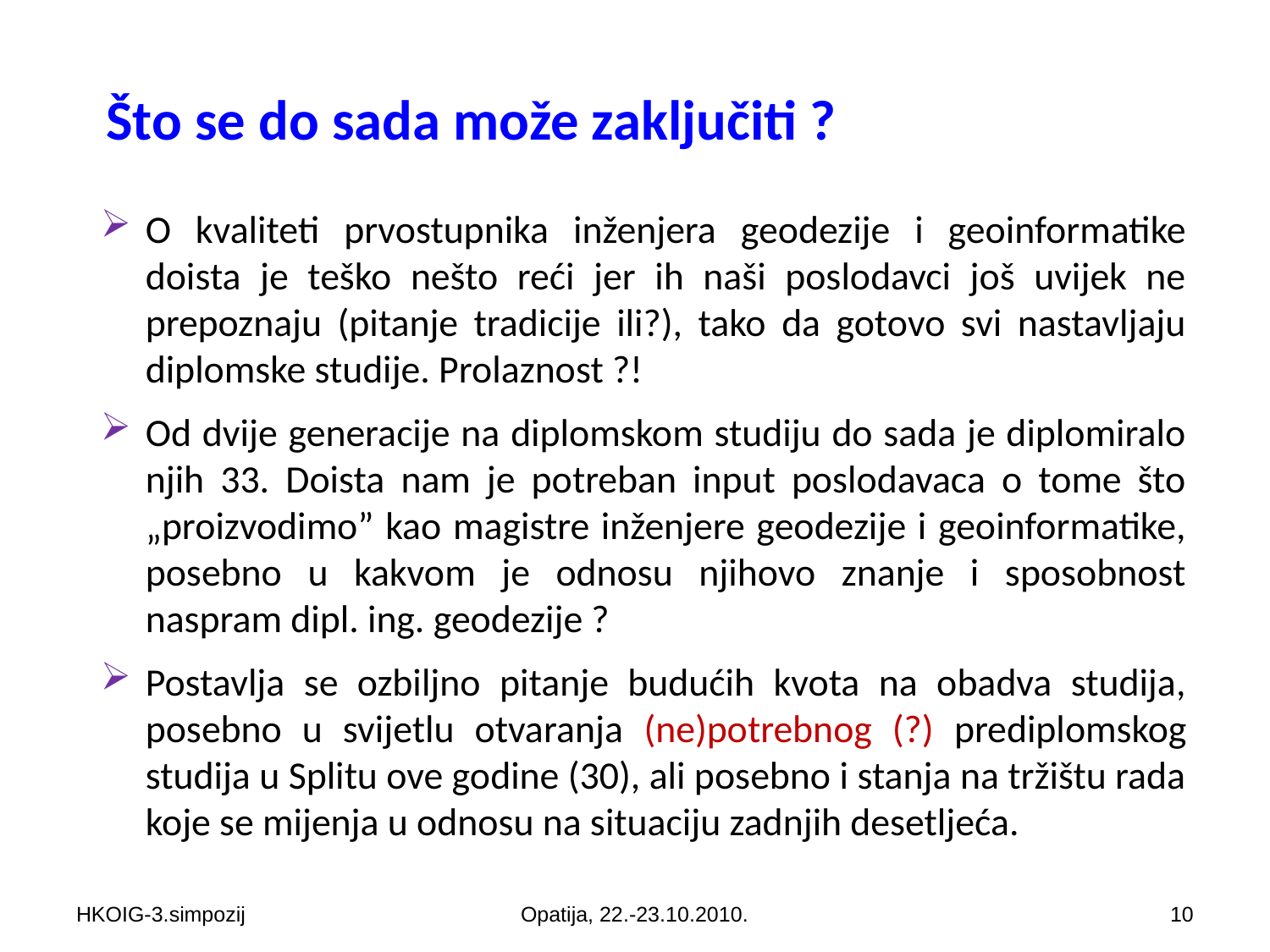

Što se do sada može zaključiti ?
O kvaliteti prvostupnika inženjera geodezije i geoinformatike doista je teško nešto reći jer ih naši poslodavci još uvijek ne prepoznaju (pitanje tradicije ili?), tako da gotovo svi nastavljaju diplomske studije. Prolaznost ?!

Od dvije generacije na diplomskom studiju do sada je diplomiralo njih 33. Doista nam je potreban input poslodavaca o tome što „proizvodimo” kao magistre inženjere geodezije i geoinformatike, posebno u kakvom je odnosu njihovo znanje i sposobnost naspram dipl. ing. geodezije ?

Postavlja se ozbiljno pitanje budućih kvota na obadva studija, posebno u svijetlu otvaranja (ne)potrebnog (?) prediplomskog studija u Splitu ove godine (30), ali posebno i stanja na tržištu rada koje se mijenja u odnosu na situaciju zadnjih desetljeća.

HKOIG-3.simpozij
Opatija, 22.-23.10.2010.
10